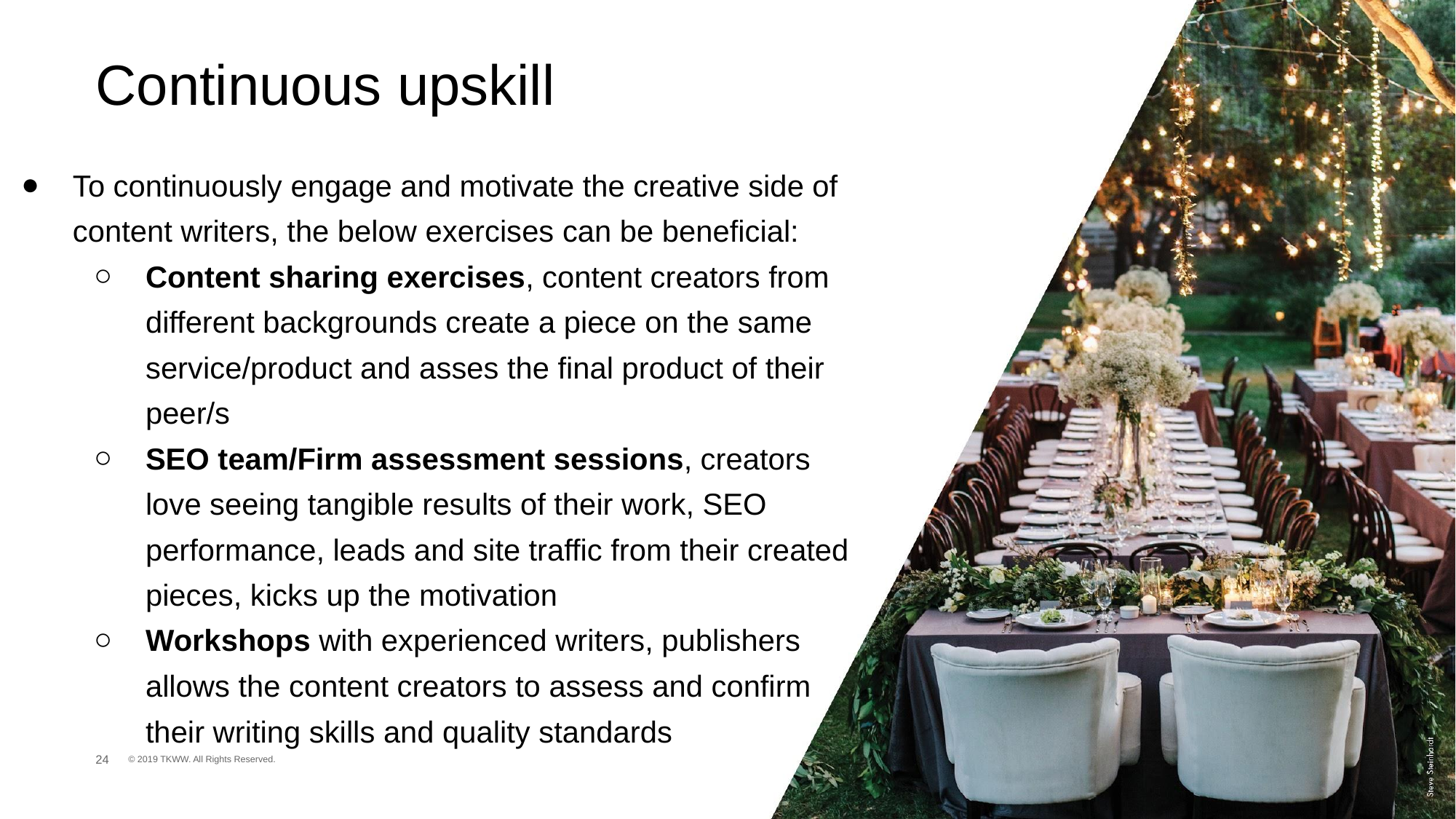

# Continuous upskill
To continuously engage and motivate the creative side of content writers, the below exercises can be beneficial:
Content sharing exercises, content creators from different backgrounds create a piece on the same service/product and asses the final product of their peer/s
SEO team/Firm assessment sessions, creators love seeing tangible results of their work, SEO performance, leads and site traffic from their created pieces, kicks up the motivation
Workshops with experienced writers, publishers allows the content creators to assess and confirm their writing skills and quality standards